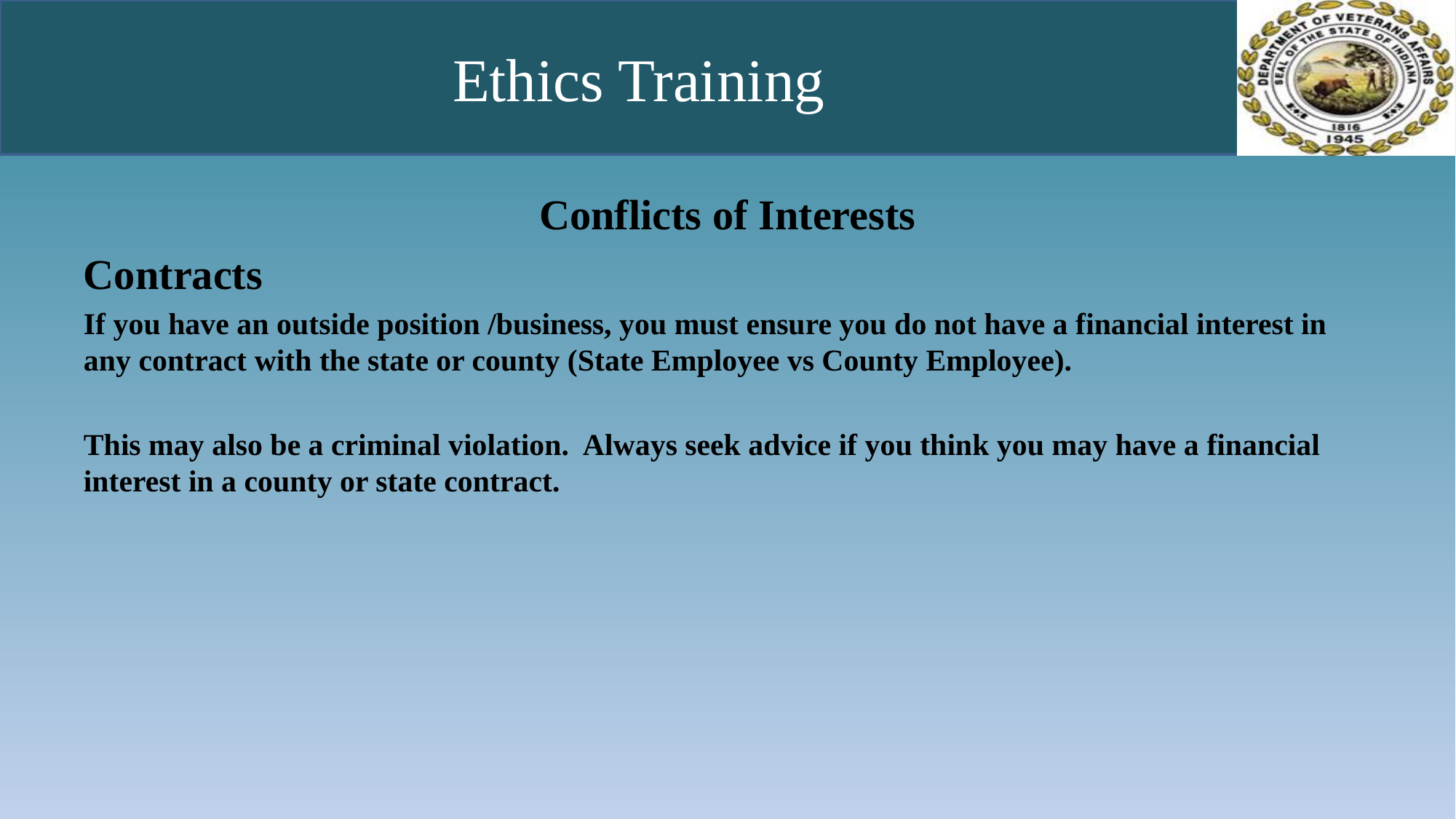

# Ethics Training
Conflicts of Interests
Contracts
If you have an outside position /business, you must ensure you do not have a financial interest in any contract with the state or county (State Employee vs County Employee).

This may also be a criminal violation.  Always seek advice if you think you may have a financial interest in a county or state contract.